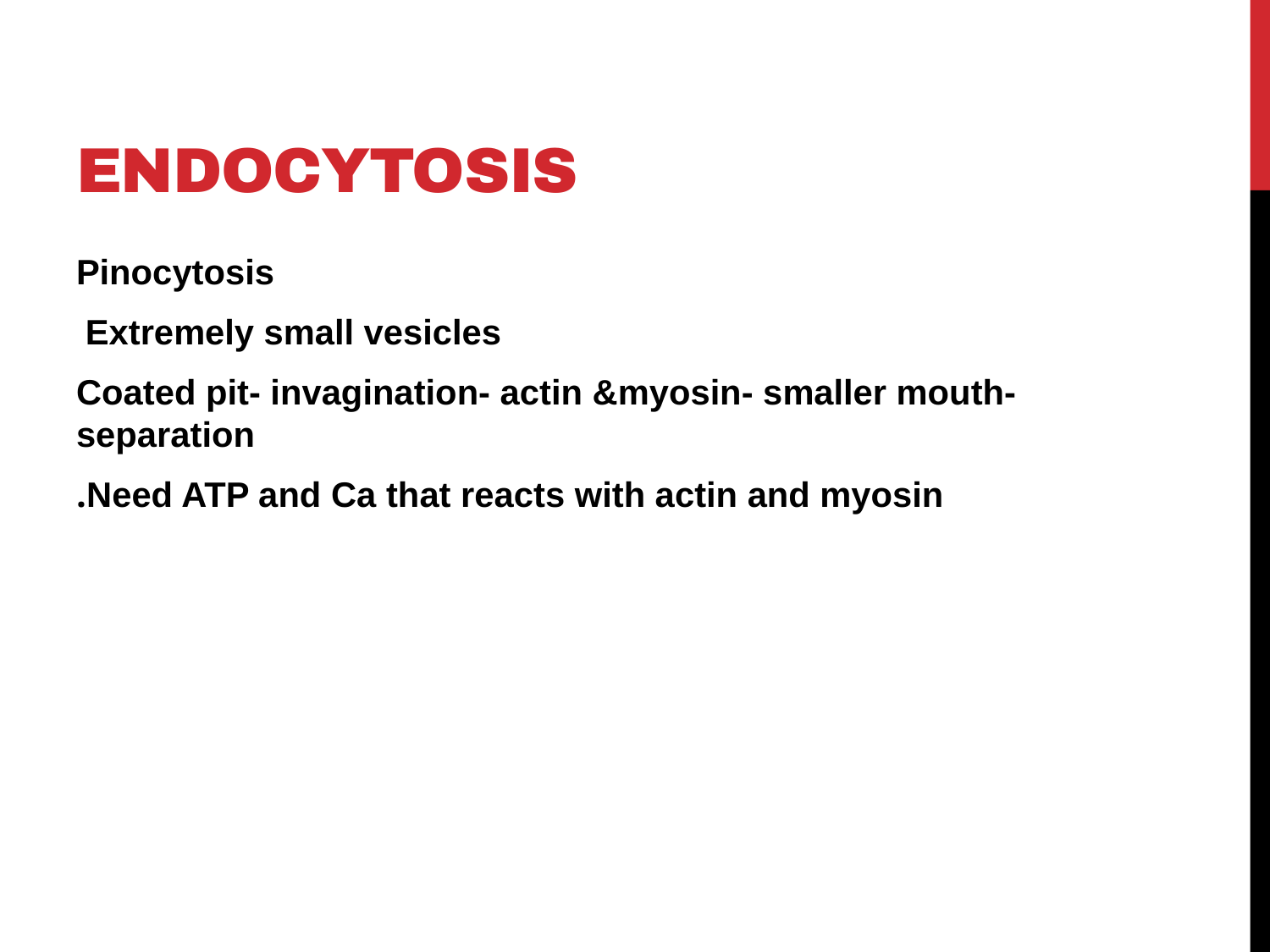

# endocytosis
Pinocytosis
Extremely small vesicles
Coated pit- invagination- actin &myosin- smaller mouth- separation
Need ATP and Ca that reacts with actin and myosin.